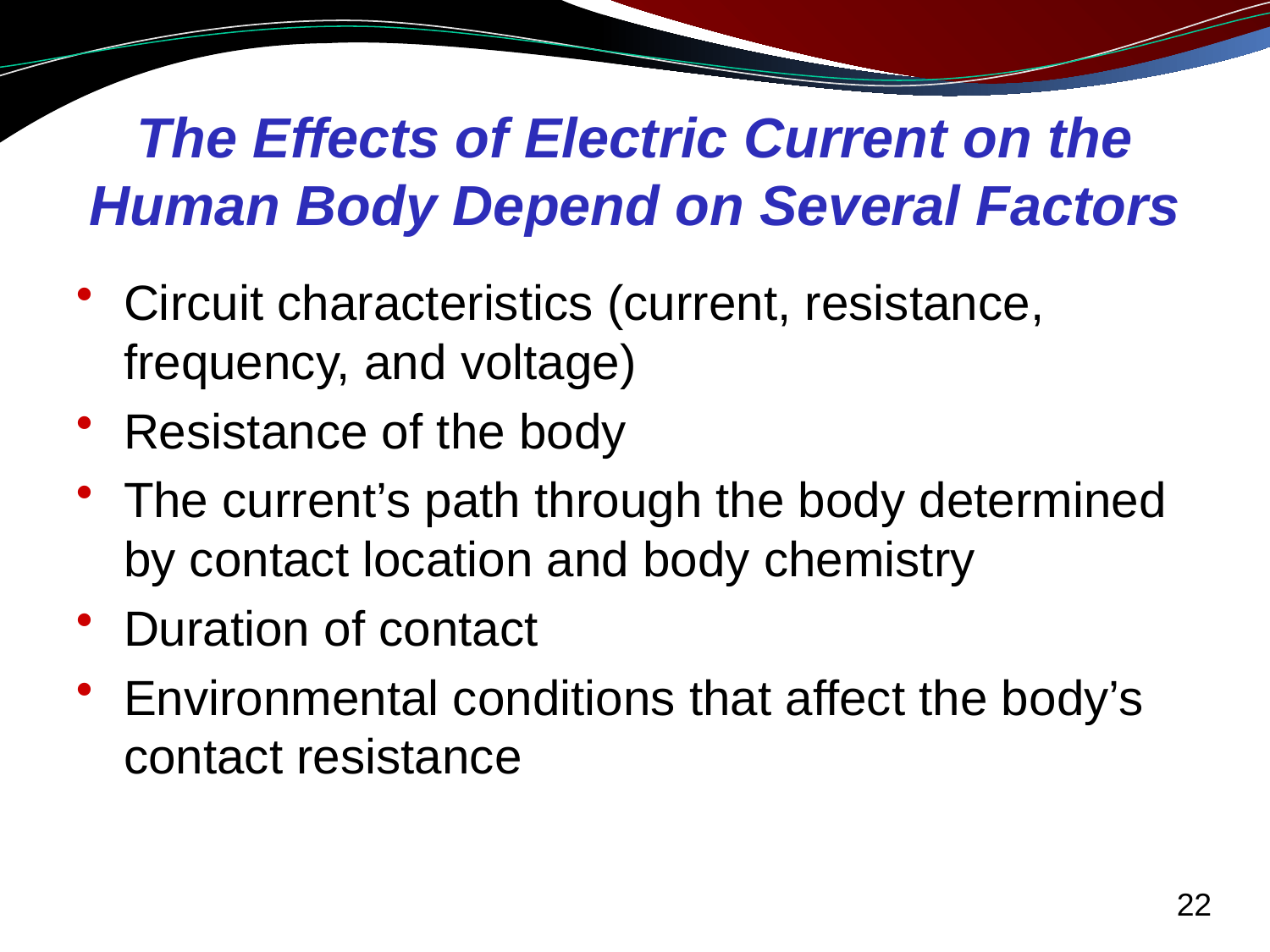

# The Effects of Electric Current on the Human Body Depend on Several Factors
Circuit characteristics (current, resistance, frequency, and voltage)
Resistance of the body
The current’s path through the body determined by contact location and body chemistry
Duration of contact
Environmental conditions that affect the body’s contact resistance